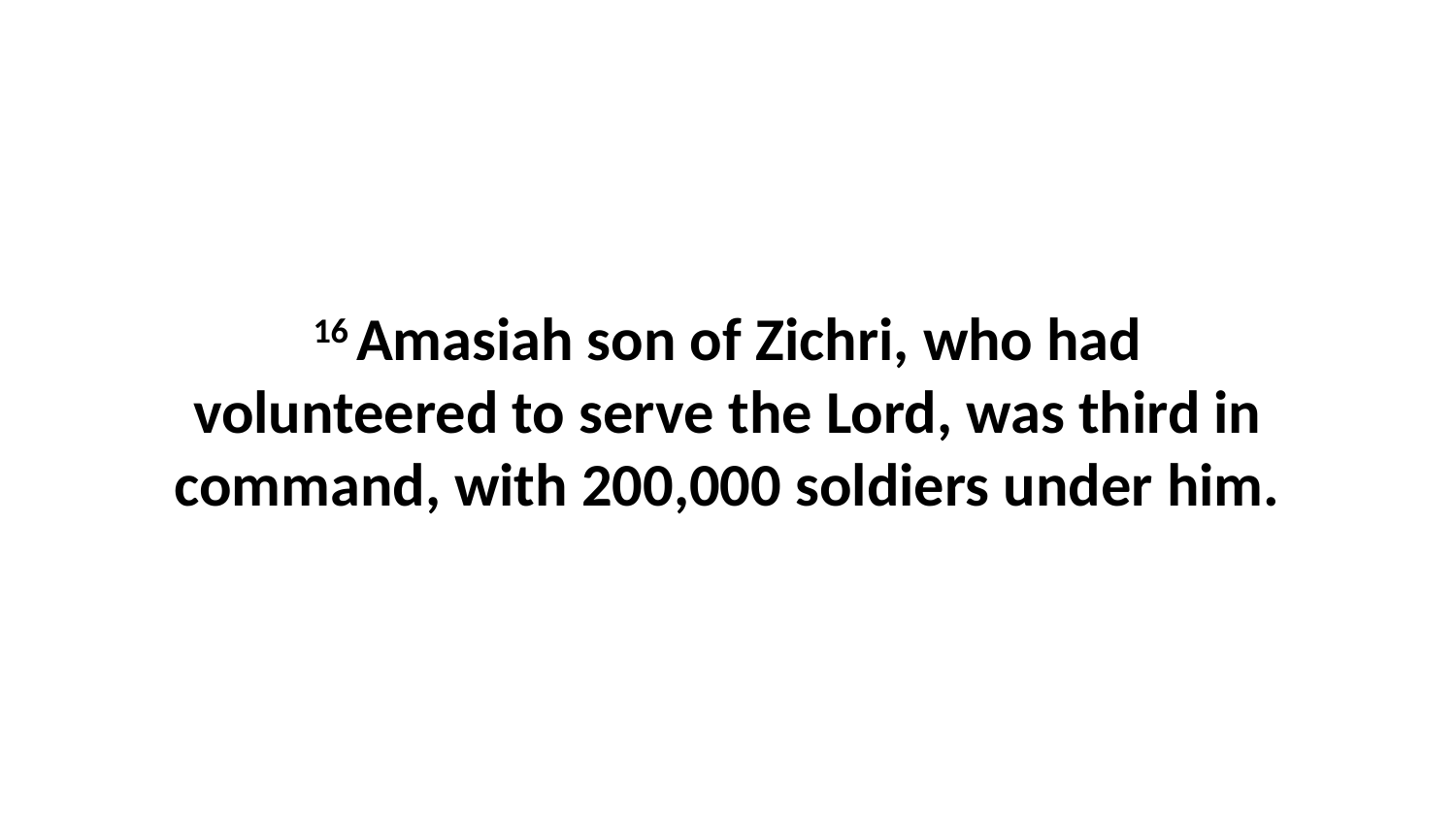

16 Amasiah son of Zichri, who had volunteered to serve the Lord, was third in command, with 200,000 soldiers under him.